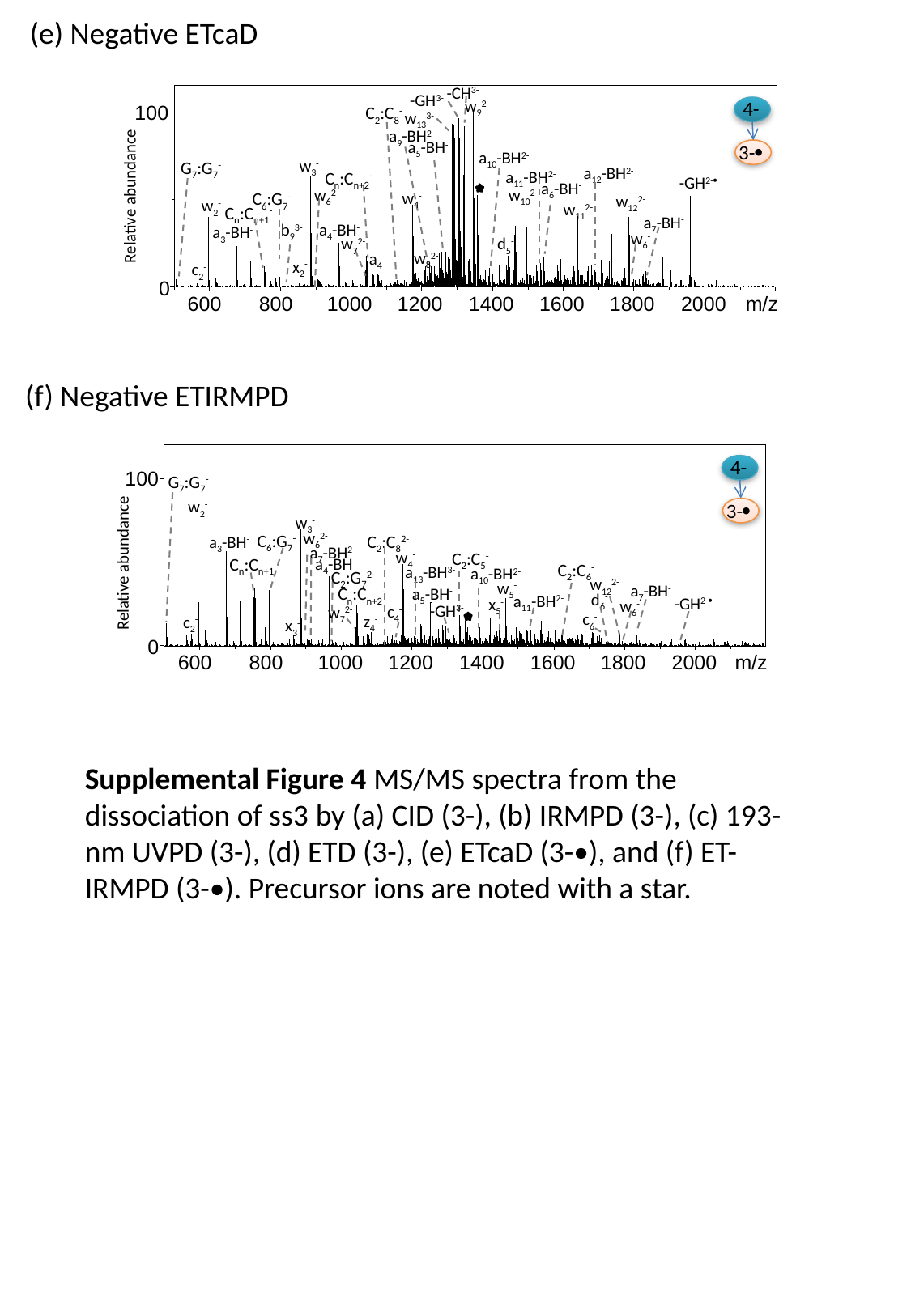

(e) Negative ETcaD
-CH3-
-GH3-

w92-
4-
C2:C8-

100
w133-

a9-BH2-
a5-BH-
3-•

a10-BH2-
w3-
G7:G7-
a12-BH2-
a11-BH2-
Cn:Cn+2-
-GH2-•
a6-BH-
w102-
w62-
Relative abundance
w4-
C6:G7-
w122-

w2-
w112-
Cn:Cn+1-

a7-BH-
b93-
a4-BH-
a3-BH-
w6-
w72-
d5-
w82-
a4-
x2-
c2-
0

600
800
1000
1200
1400
1600
1800
2000
m/z
(f) Negative ETIRMPD

4-

G7:G7-
100

w2-
3-•

w3-

w62-
C6:G7-
C2:C82-
a3-BH-
a7-BH2-
w4-
C2:C5-
Relative abundance
Cn:Cn+1-
a4-BH-
C2:C6-
a13-BH3-
a10-BH2-
C2:G72-

w122-
w5-
a7-BH-
Cn:Cn+2-
a5-BH-
d6-
a11-BH2-
-GH2-•
x5-
w6-
-GH3-
c4-
w72-
c6-
z4-
c2-
x3-

0

600
800
1000
1200
1400
1600
1800
2000
m/z
Supplemental Figure 4 MS/MS spectra from the dissociation of ss3 by (a) CID (3-), (b) IRMPD (3-), (c) 193-nm UVPD (3-), (d) ETD (3-), (e) ETcaD (3-•), and (f) ET-IRMPD (3-•). Precursor ions are noted with a star.